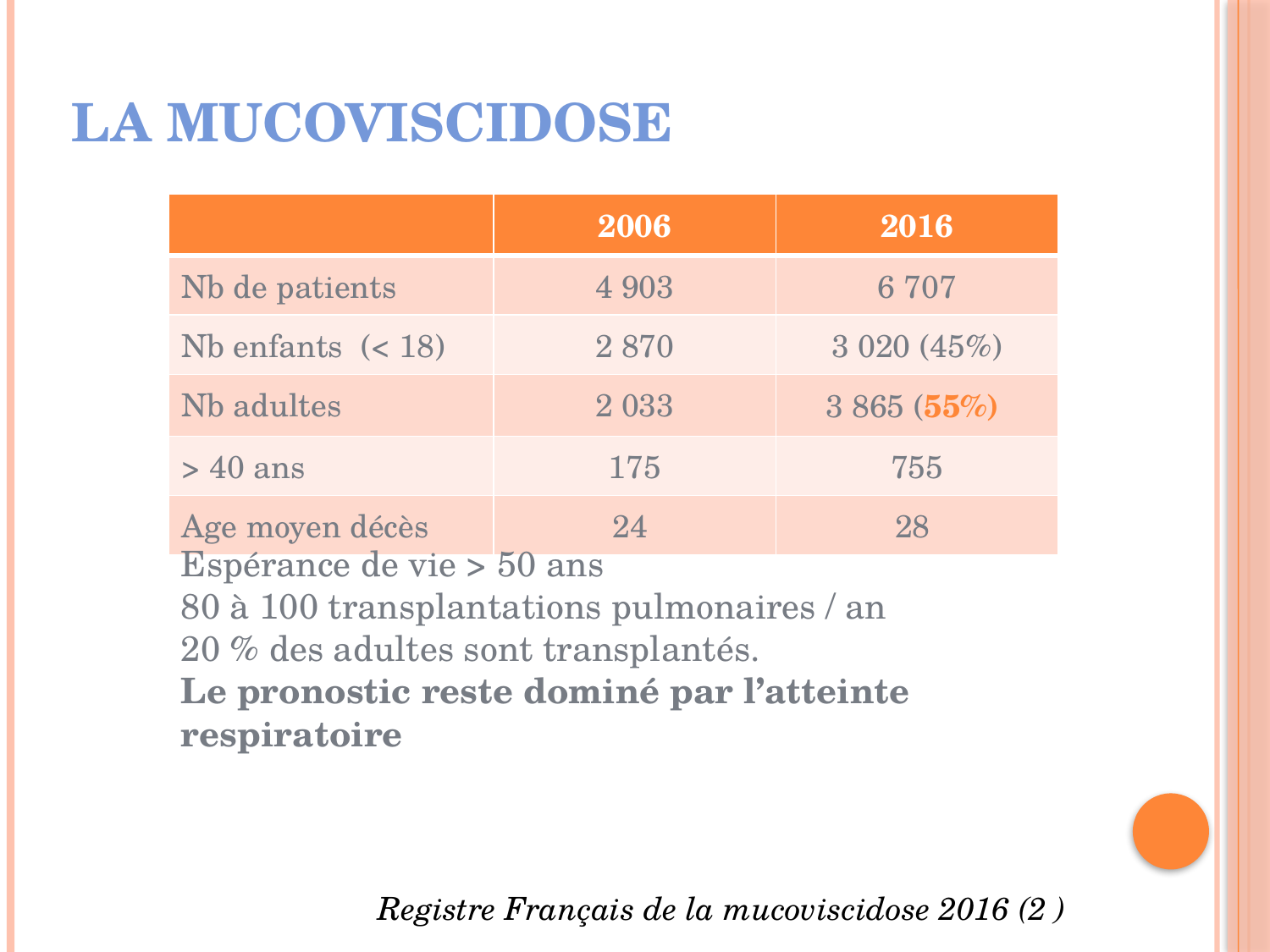

# La Mucoviscidose

|  | 2006 | 2016 |
| --- | --- | --- |
| Nb de patients | 4 903 | 6 707 |
| Nb enfants (< 18) | 2 870 | 3 020 (45%) |
| Nb adultes | 2 033 | 3 865 (55%) |
| > 40 ans | 175 | 755 |
| Age moyen décès | 24 | 28 |
Espérance de vie > 50 ans
80 à 100 transplantations pulmonaires / an
20 % des adultes sont transplantés.
Le pronostic reste dominé par l’atteinte respiratoire
Registre Français de la mucoviscidose 2016 (2 )